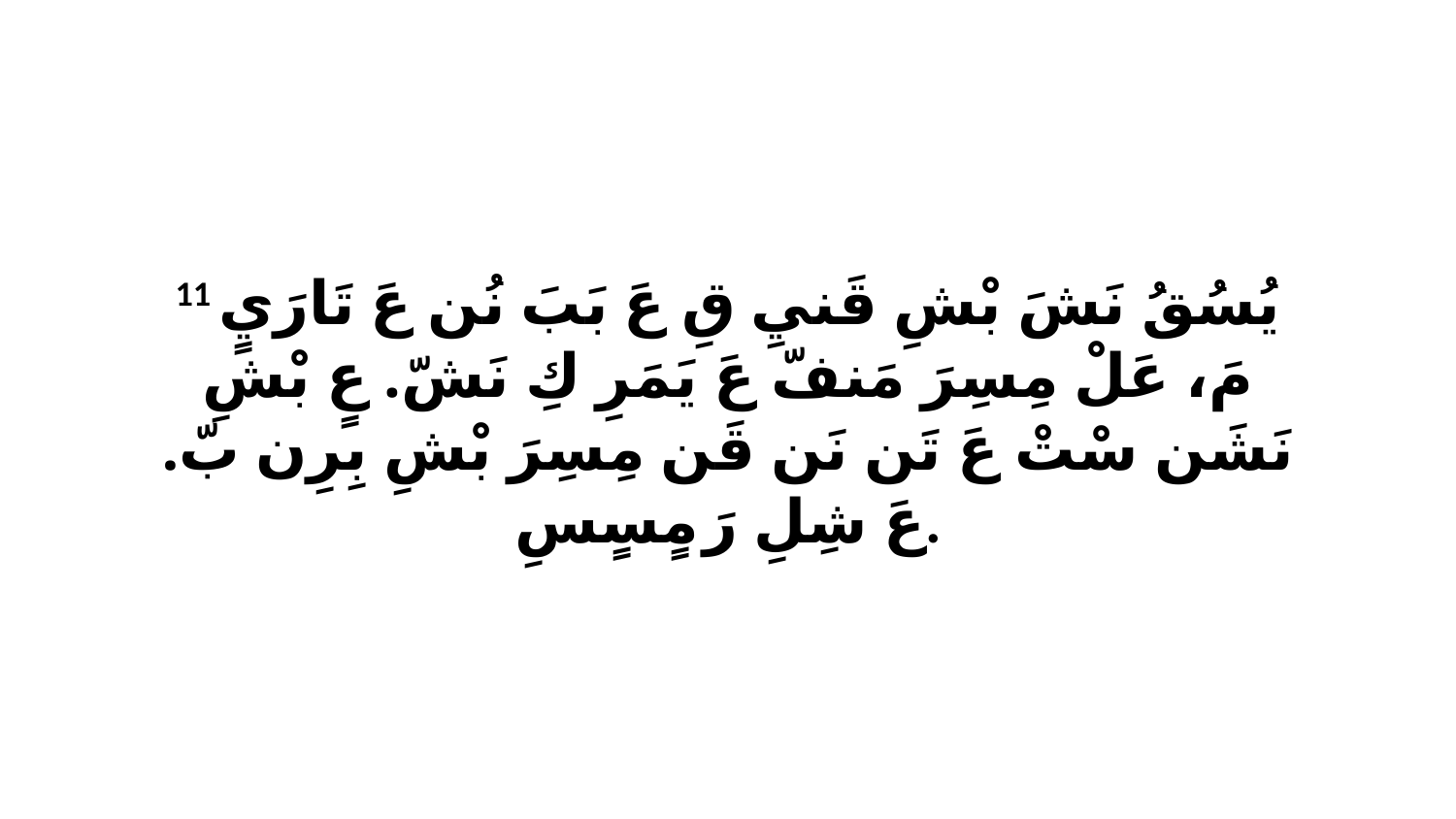

11 يُسُقُ نَشَ بْشِ قَنيِ قِ عَ بَبَ نُن عَ تَارَيٍ مَ، عَلْ مِسِرَ مَنفّ عَ يَمَرِ كِ نَشّ. عٍ بْشِ نَشَن سْتْ عَ تَن نَن قَن مِسِرَ بْشِ بِرِن بّ. عَ شِلِ رَ مٍسٍسِ.